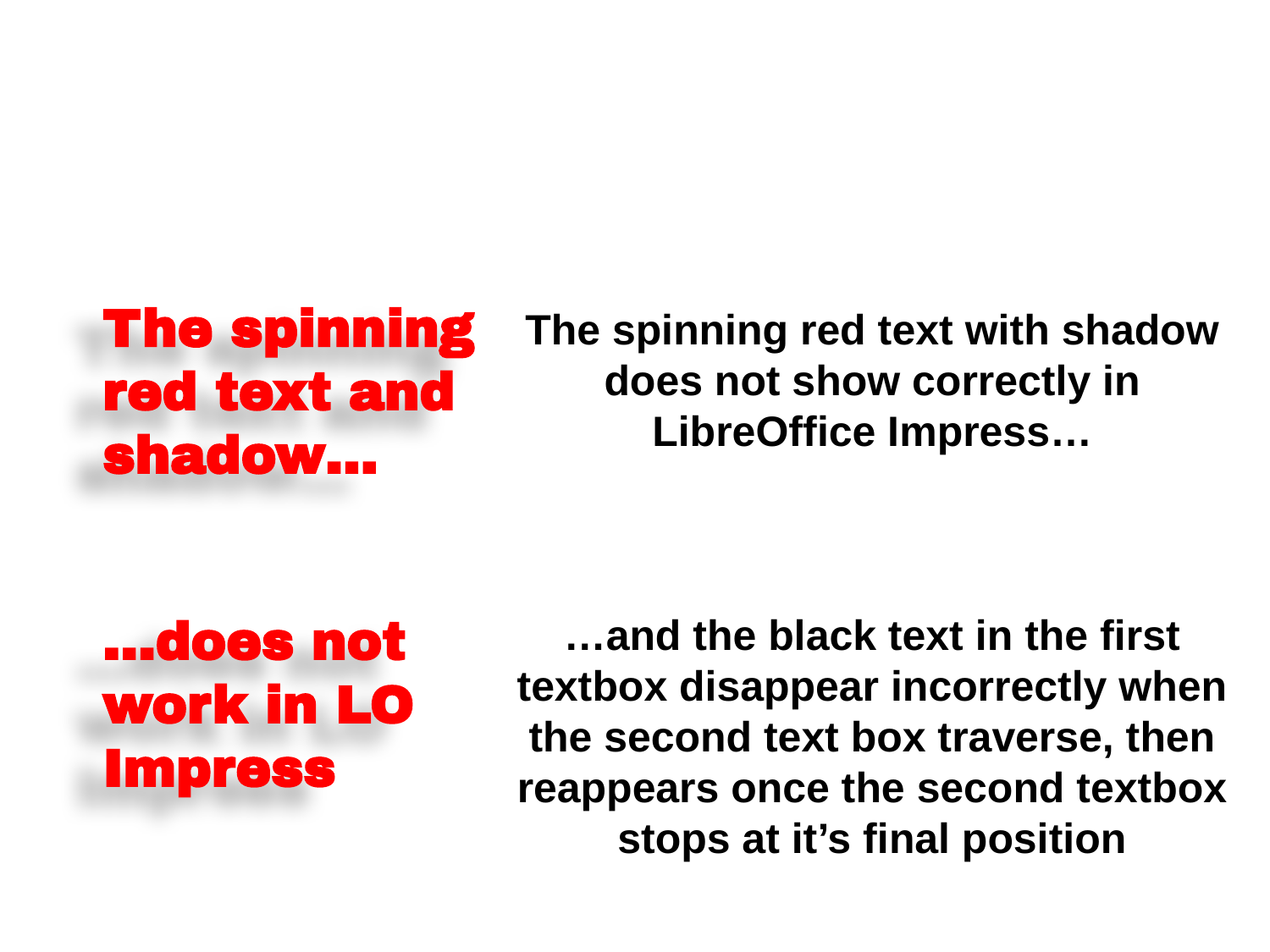

The spinning red text and shadow…
The spinning red text with shadow does not show correctly in LibreOffice Impress…
…does not work in LO Impress
…and the black text in the first textbox disappear incorrectly when the second text box traverse, then reappears once the second textbox stops at it’s final position